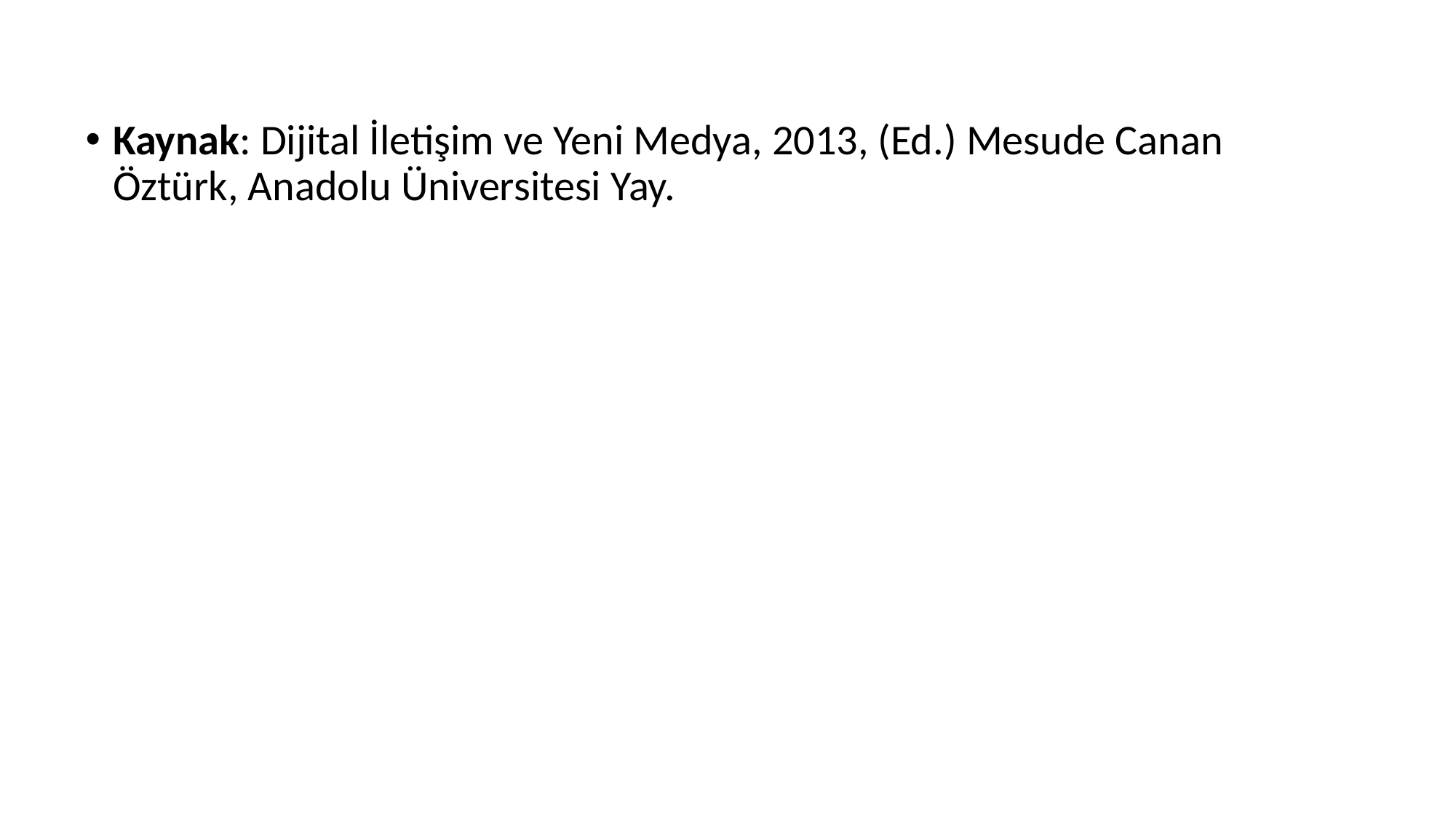

Kaynak: Dijital İletişim ve Yeni Medya, 2013, (Ed.) Mesude Canan Öztürk, Anadolu Üniversitesi Yay.